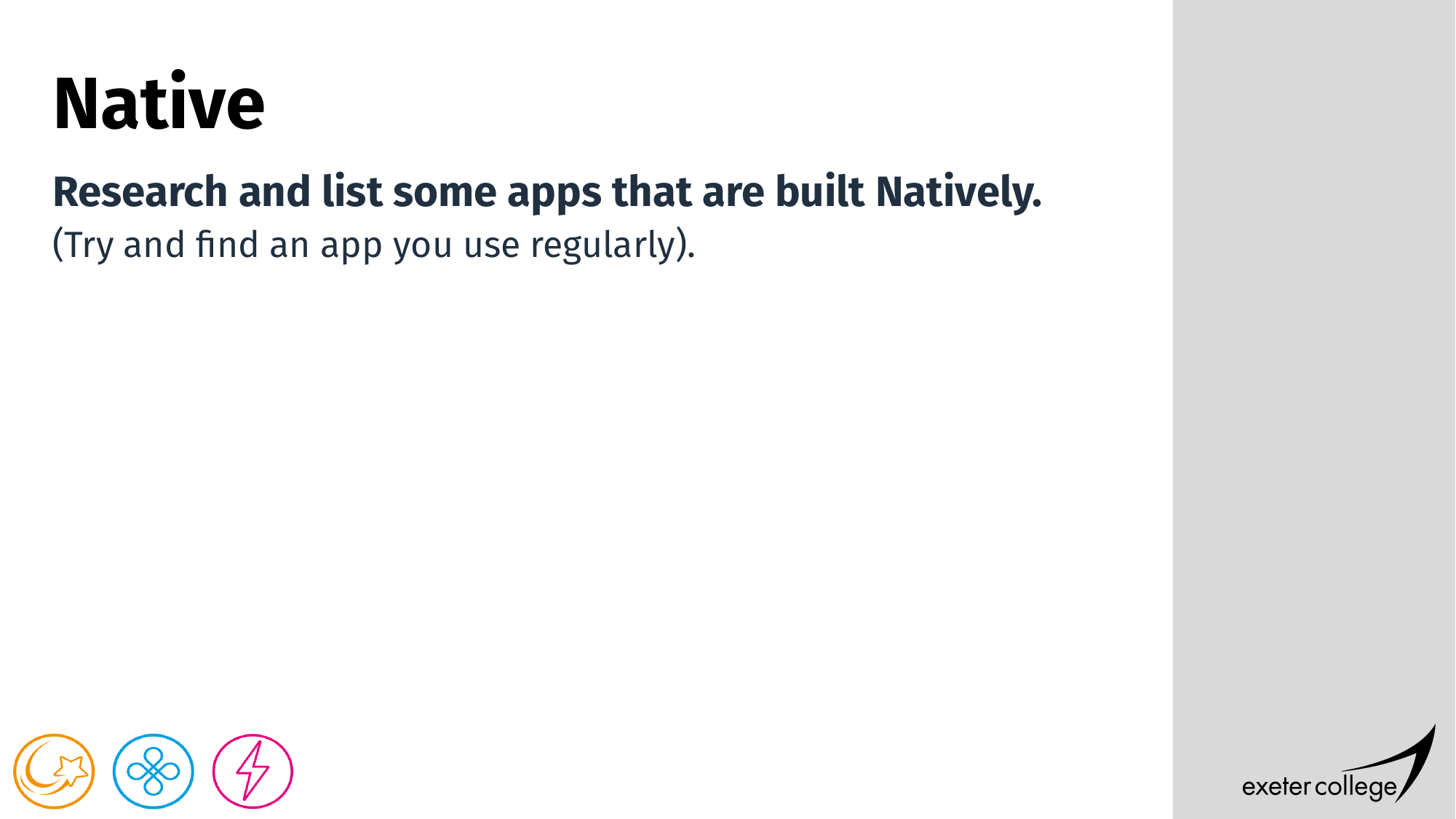

# Native
Research and list some apps that are built Natively.
(Try and find an app you use regularly).